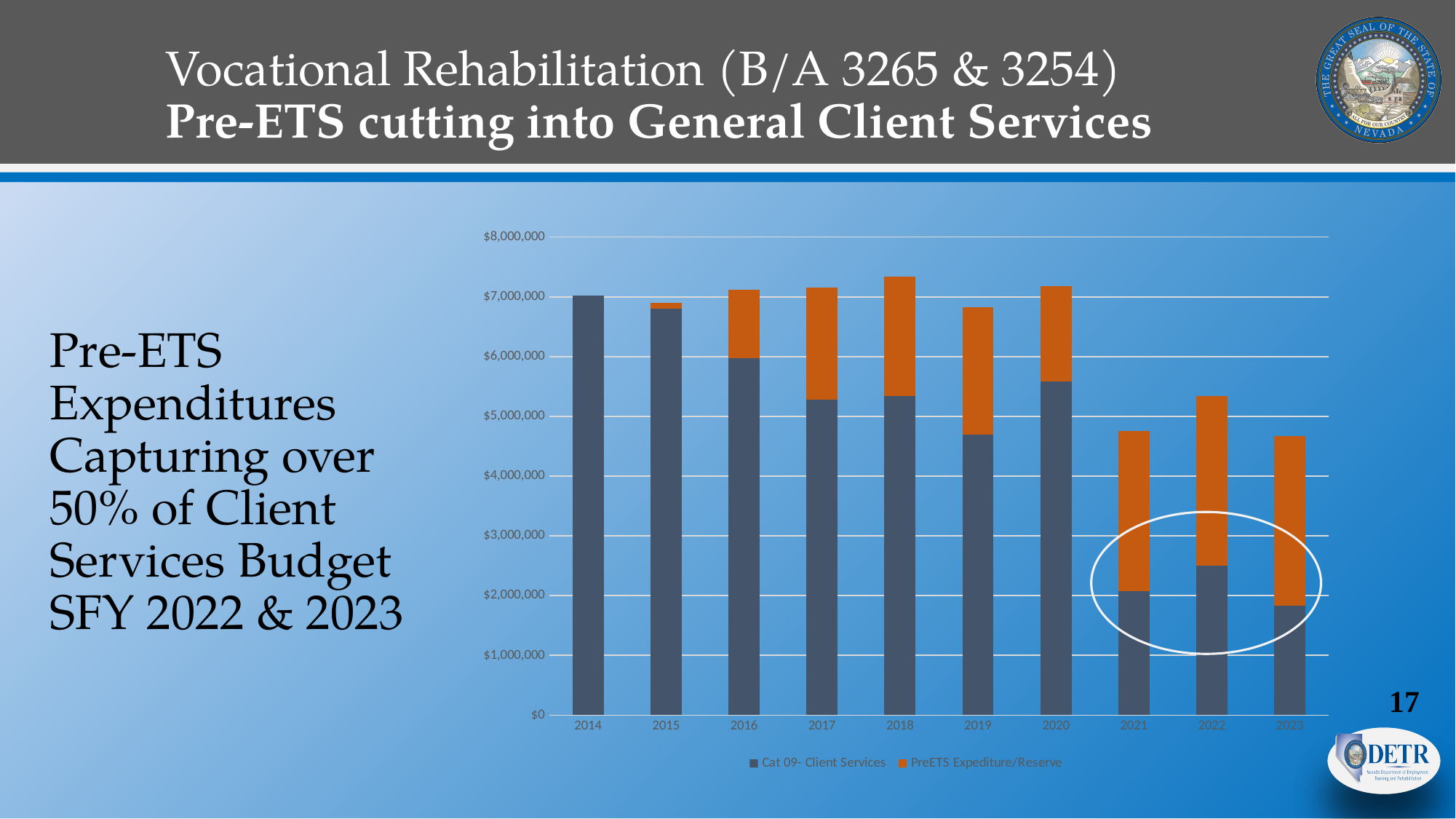

Vocational Rehabilitation (B/A 3265 & 3254)
Pre-ETS cutting into General Client Services

### Chart

| Category | Cat 09- Client Services
  | PreETS Expediture/Reserve |
|---|---|---|
| 2014 | 7022957.0 | None |
| 2015 | 6800037.98 | 105353.02 |
| 2016 | 5974917.72 | 1147851.28 |
| 2017 | 5284974.92 | 1874873.08 |
| 2018 | 5344236.41 | 1991563.59 |
| 2019 | 4700147.6 | 2130902.4 |
| 2020 | 5581222.16 | 1593377.84 |
| 2021 | 2075283.78595 | 2675334.21405 |
| 2022 | 2506822.3033000003 | 2832266.6966999997 |
| 2023 | 1829943.8767999997 | 2837665.1232000003 |
# Pre-ETS Expenditures Capturing over 50% of Client Services Budget SFY 2022 & 2023
17